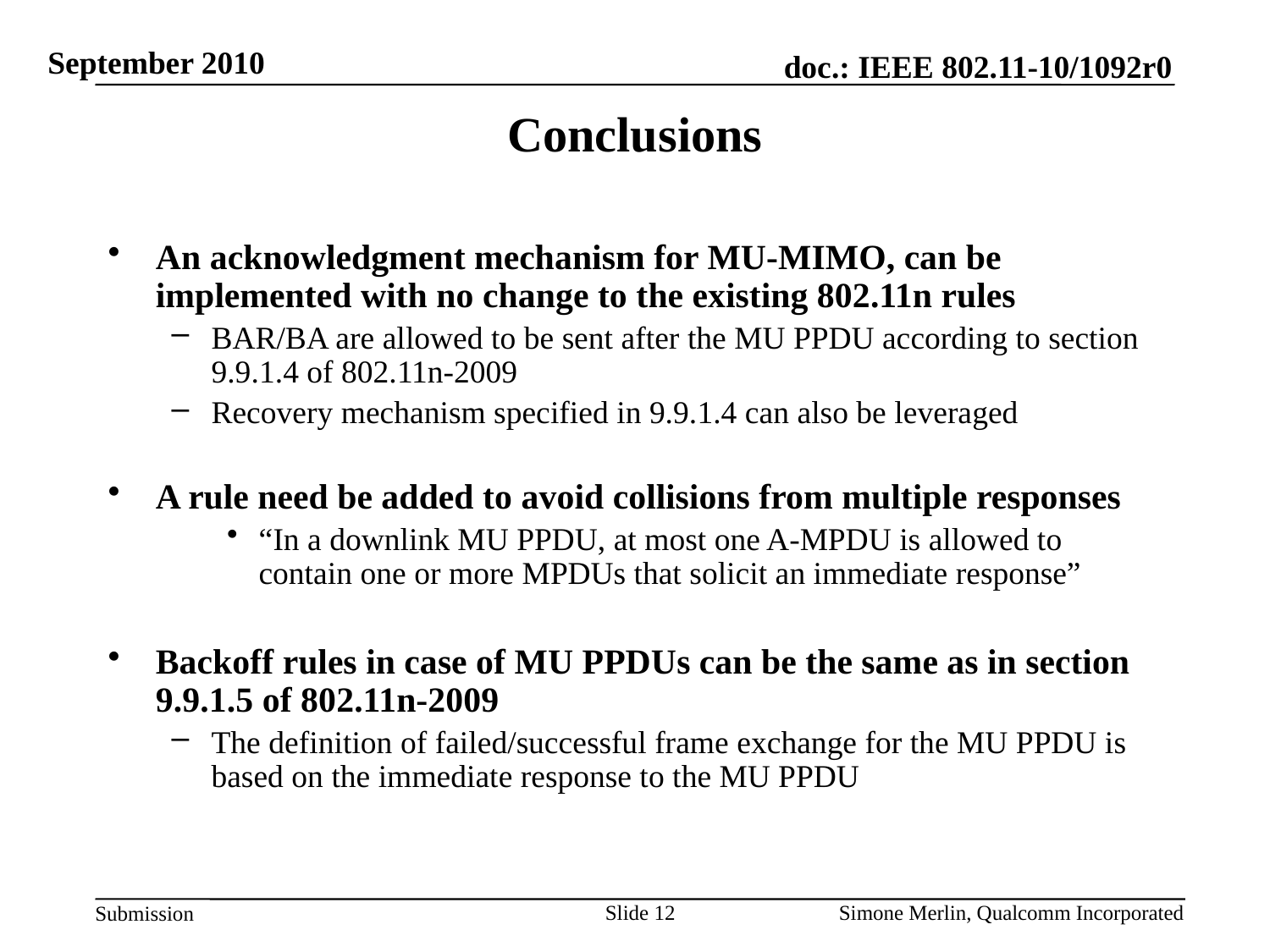

# Conclusions
An acknowledgment mechanism for MU-MIMO, can be implemented with no change to the existing 802.11n rules
BAR/BA are allowed to be sent after the MU PPDU according to section 9.9.1.4 of 802.11n-2009
Recovery mechanism specified in 9.9.1.4 can also be leveraged

A rule need be added to avoid collisions from multiple responses
“In a downlink MU PPDU, at most one A-MPDU is allowed to contain one or more MPDUs that solicit an immediate response”

Backoff rules in case of MU PPDUs can be the same as in section 9.9.1.5 of 802.11n-2009
The definition of failed/successful frame exchange for the MU PPDU is based on the immediate response to the MU PPDU